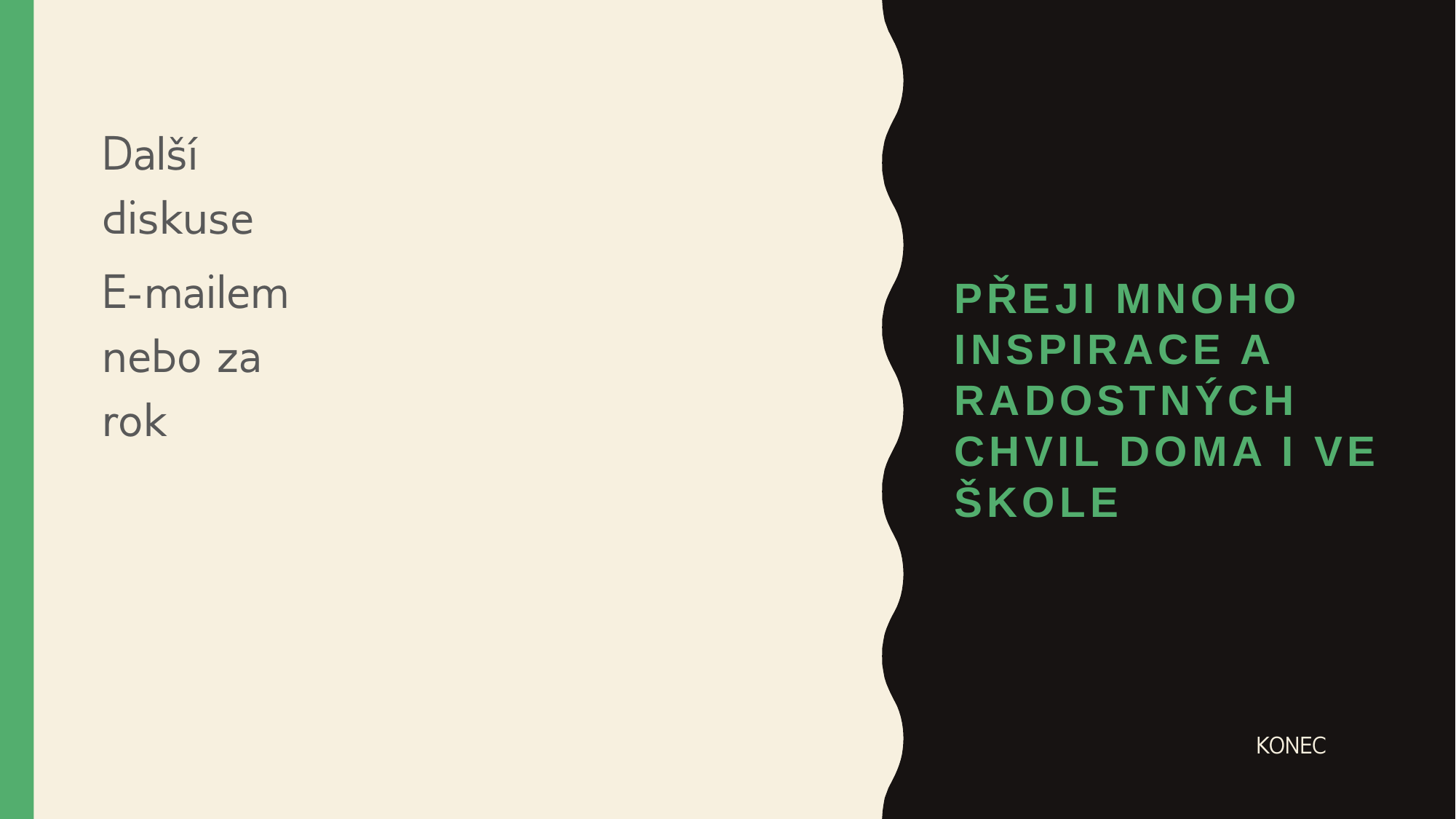

# Přeji mnoho inspirace a radostných chvil doma i ve škole
Další diskuse
E-mailem nebo za rok
                                  KONEC